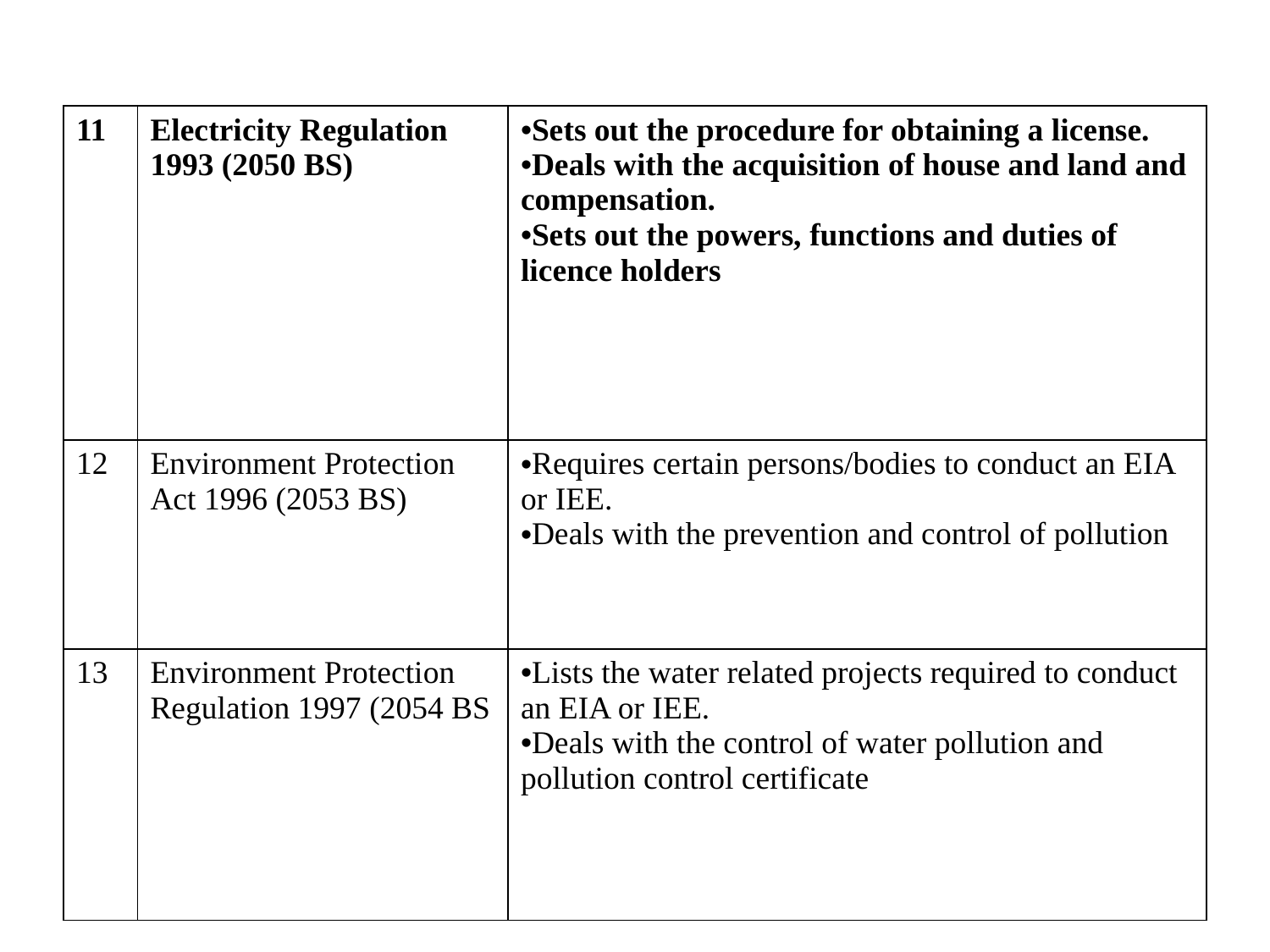

| 11 | Electricity Regulation 1993 (2050 BS) | Sets out the procedure for obtaining a license. Deals with the acquisition of house and land and compensation. Sets out the powers, functions and duties of licence holders |
| --- | --- | --- |
| 12 | Environment Protection Act 1996 (2053 BS) | Requires certain persons/bodies to conduct an EIA or IEE. Deals with the prevention and control of pollution |
| 13 | Environment Protection Regulation 1997 (2054 BS | Lists the water related projects required to conduct an EIA or IEE. Deals with the control of water pollution and pollution control certificate |